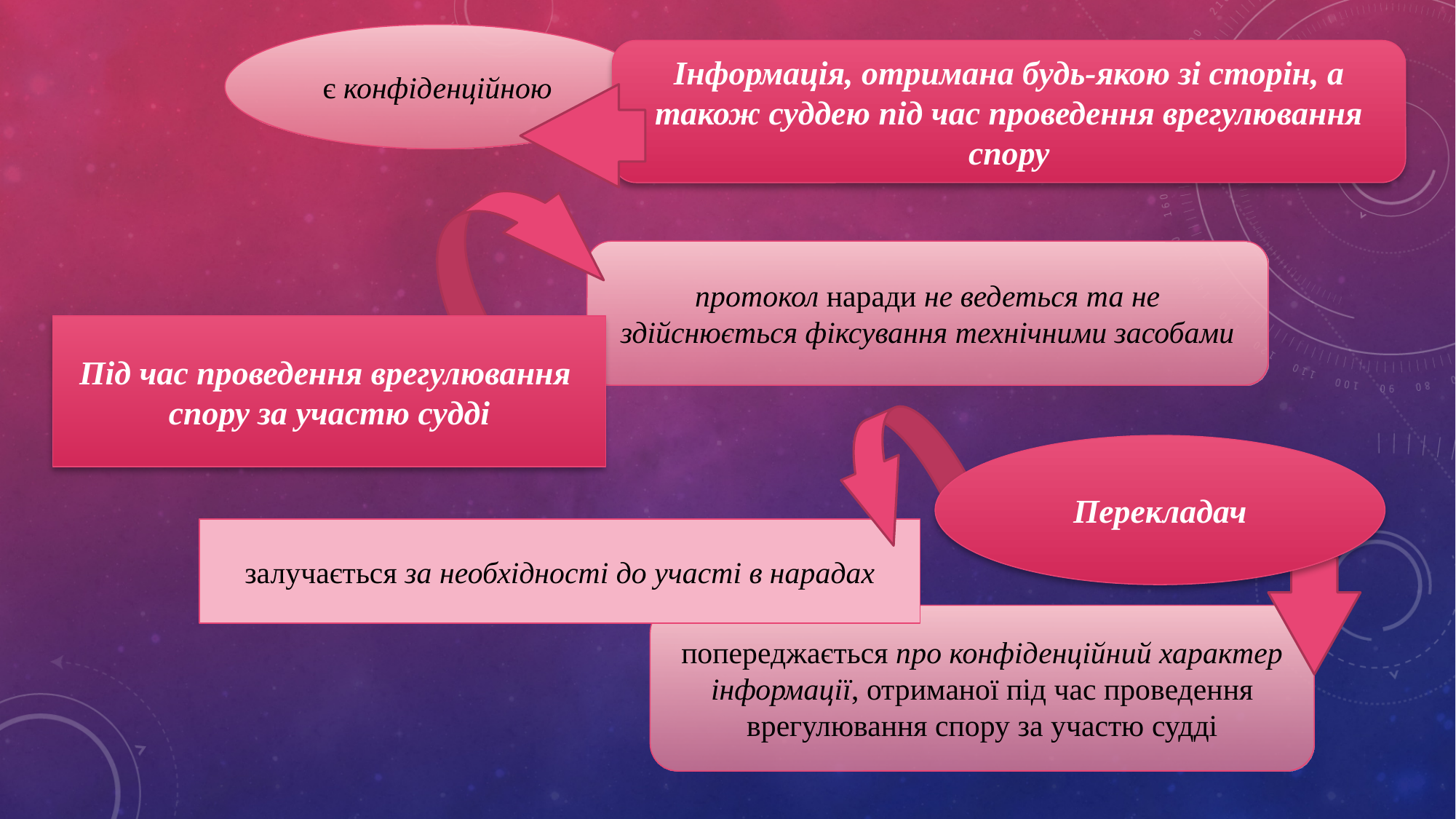

є конфіденційною
Інформація, отримана будь-якою зі сторін, а також суддею під час проведення врегулювання спору

протокол наради не ведеться та не здійснюється фіксування технічними засобами
Під час проведення врегулювання
спору за участю судді

Перекладач
залучається за необхідності до участі в нарадах

попереджається про конфіденційний характер інформації, отриманої під час проведення врегулювання спору за участю судді